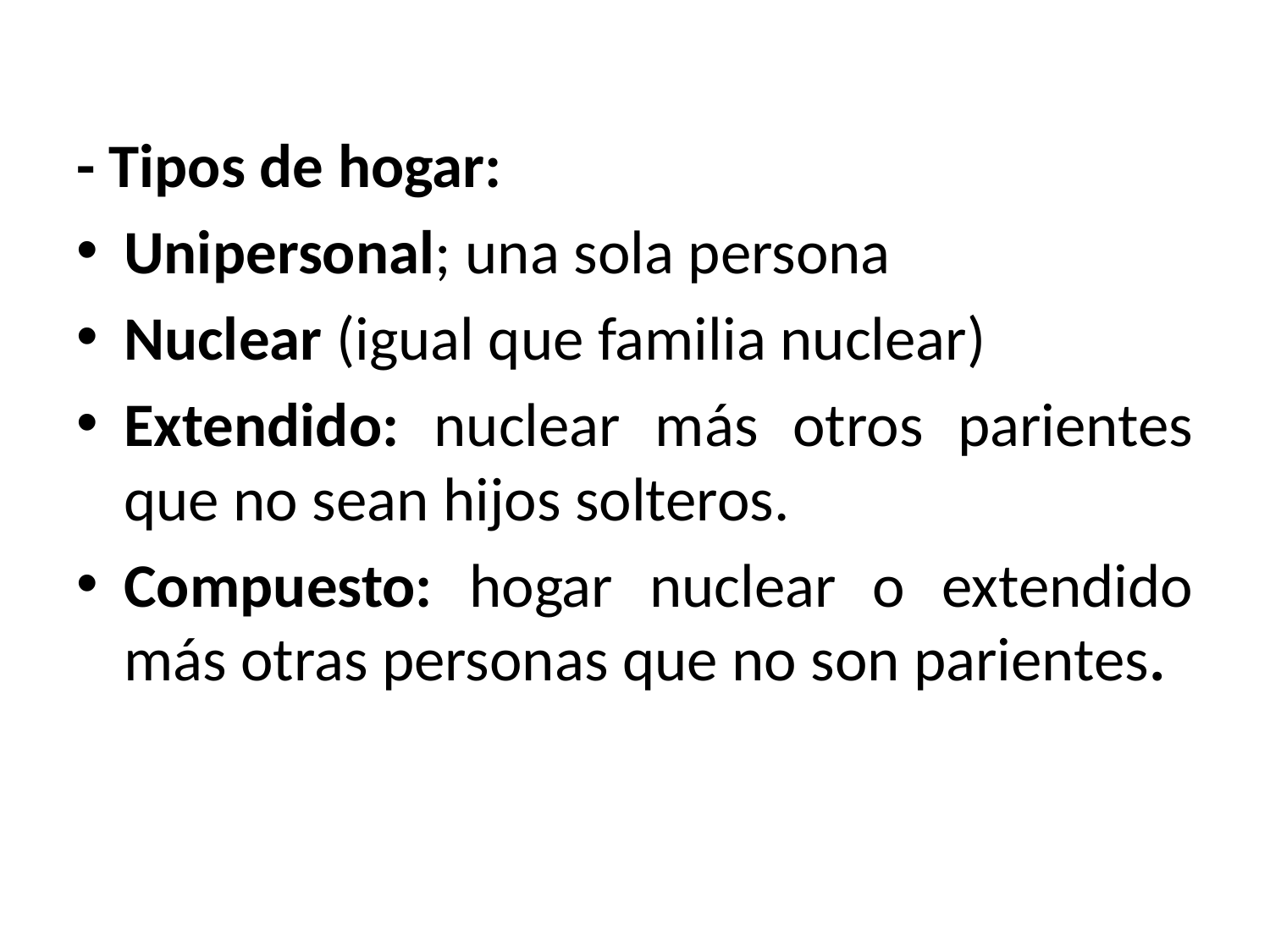

- Tipos de hogar:
Unipersonal; una sola persona
Nuclear (igual que familia nuclear)
Extendido: nuclear más otros parientes que no sean hijos solteros.
Compuesto: hogar nuclear o extendido más otras personas que no son parientes.